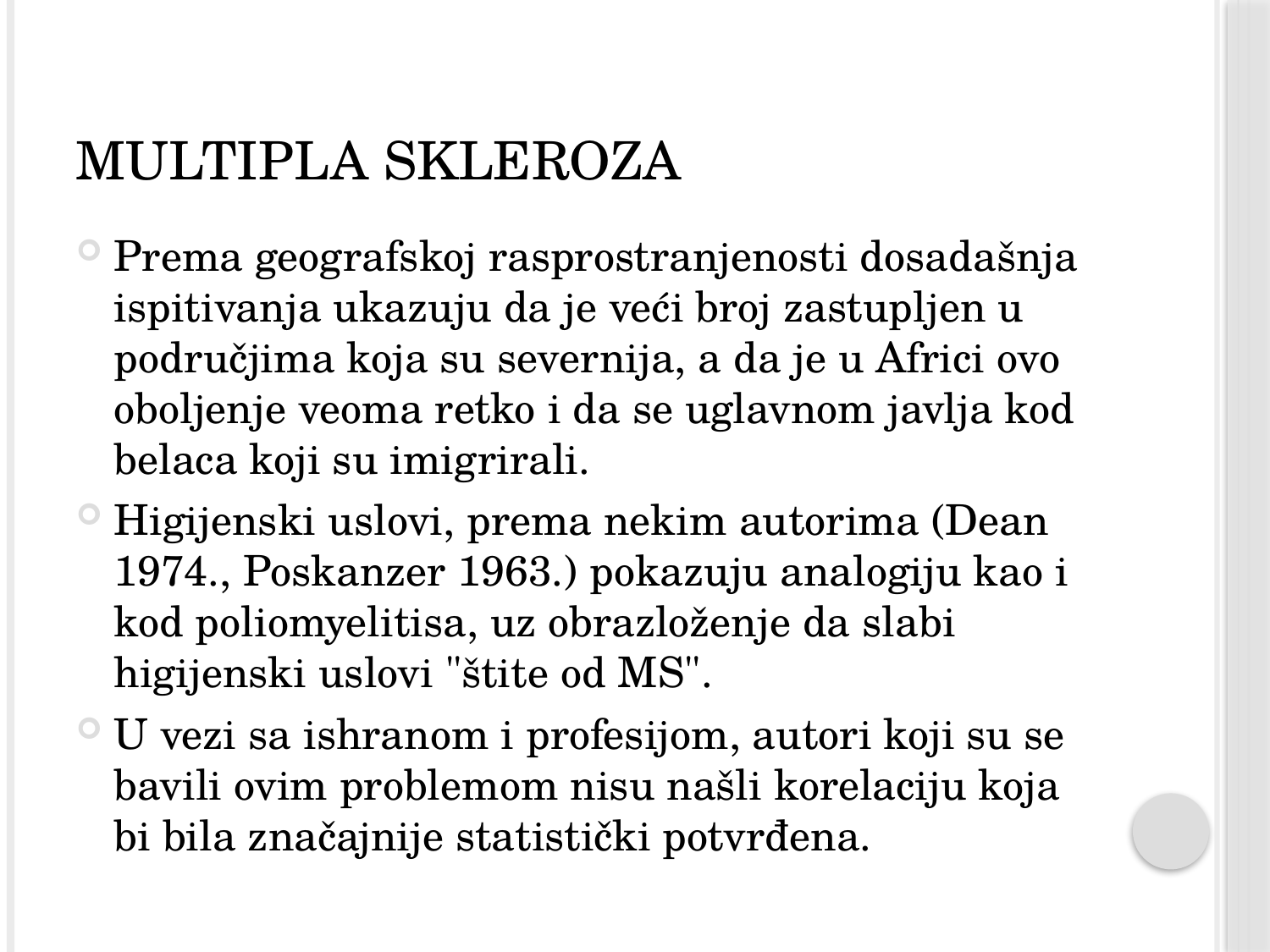

# MULTIPLA SKLEROZA
Prema geografskoj rasprostranjenosti dosadašnja ispitivanja ukazuju da je veći broj zastupljen u područjima koja su severnija, a da je u Africi ovo oboljenje veoma retko i da se uglavnom javlja kod belaca koji su imigrirali.
Higijenski uslovi, prema nekim autorima (Dean 1974., Poskanzer 1963.) pokazuju analogiju kao i kod poliomyelitisa, uz obrazloženje da slabi higijenski uslovi "štite od MS".
U vezi sa ishranom i profesijom, autori koji su se bavili ovim problemom nisu našli korelaciju koja bi bila značajnije statistički potvrđena.